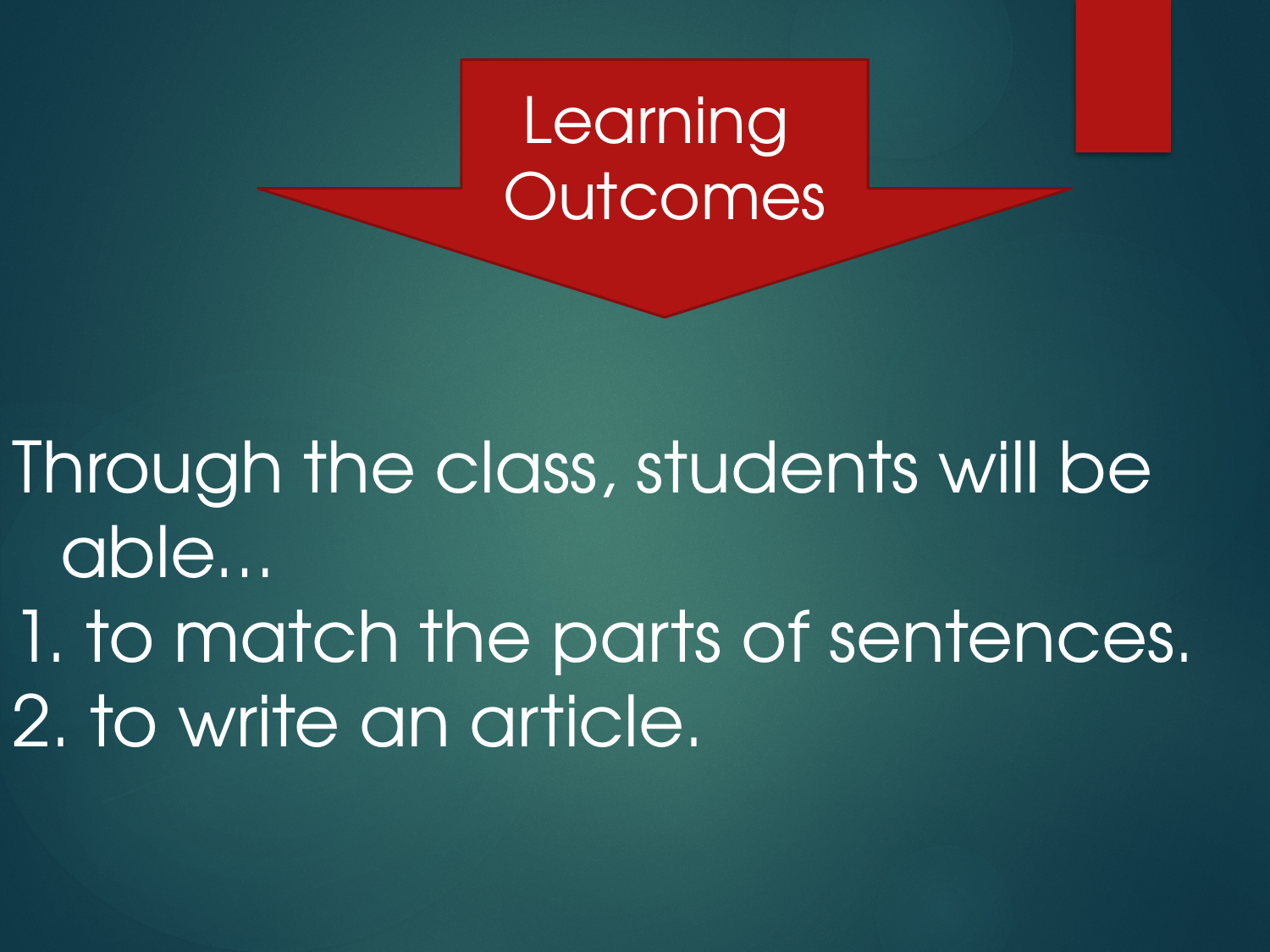

Learning  Outcomes
Through the class, students will be able…
 to match the parts of sentences.
 to write an article.